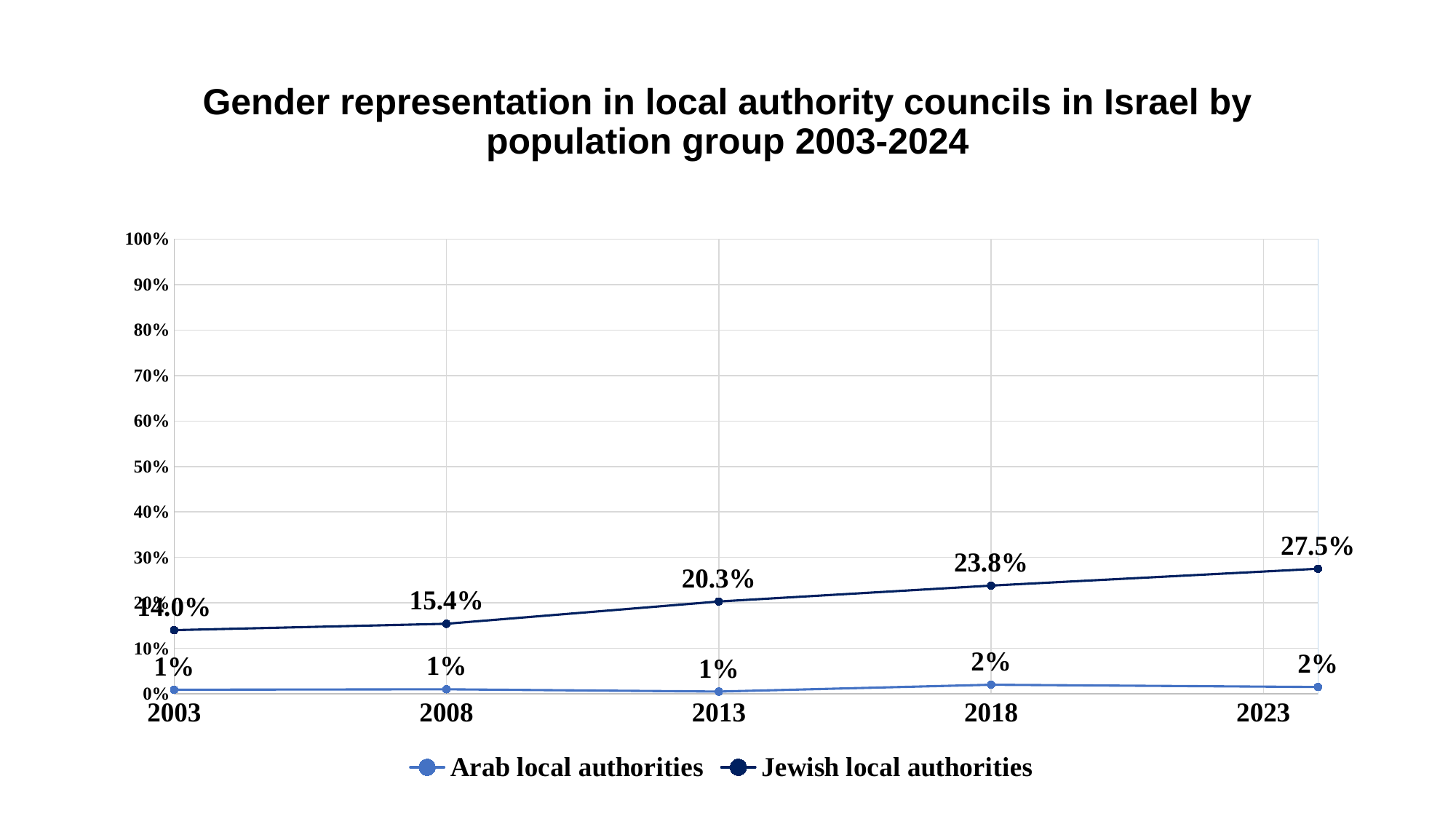

# Gender representation in local authority councils in Israel by population group 2003-2024

### Chart

| Category | Arab local authorities | Jewish local authorities |
|---|---|---|